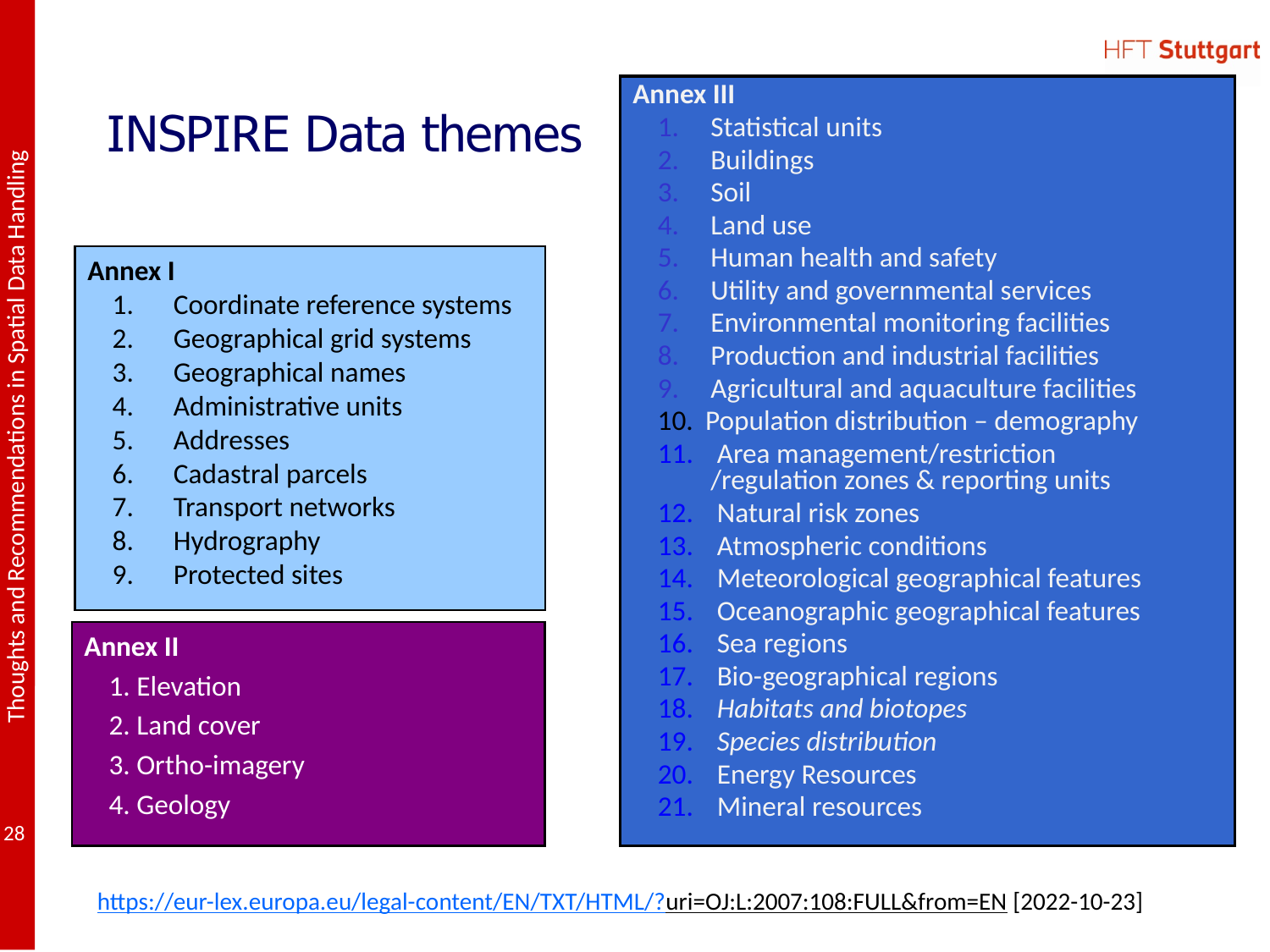

Annex III
Statistical units
Buildings
Soil
Land use
Human health and safety
Utility and governmental services
Environmental monitoring facilities
Production and industrial facilities
Agricultural and aquaculture facilities
Population distribution – demography
 Area management/restriction
/regulation zones & reporting units
 Natural risk zones
 Atmospheric conditions
 Meteorological geographical features
 Oceanographic geographical features
 Sea regions
 Bio-geographical regions
 Habitats and biotopes
 Species distribution
 Energy Resources
 Mineral resources

# INSPIRE Data themes
Annex I
Coordinate reference systems
Geographical grid systems
Geographical names
Administrative units
Addresses
Cadastral parcels
Transport networks
Hydrography
Protected sites
Annex II
1. Elevation
2. Land cover
3. Ortho-imagery
4. Geology

https://eur-lex.europa.eu/legal-content/EN/TXT/HTML/?uri=OJ:L:2007:108:FULL&from=EN [2022-10-23]